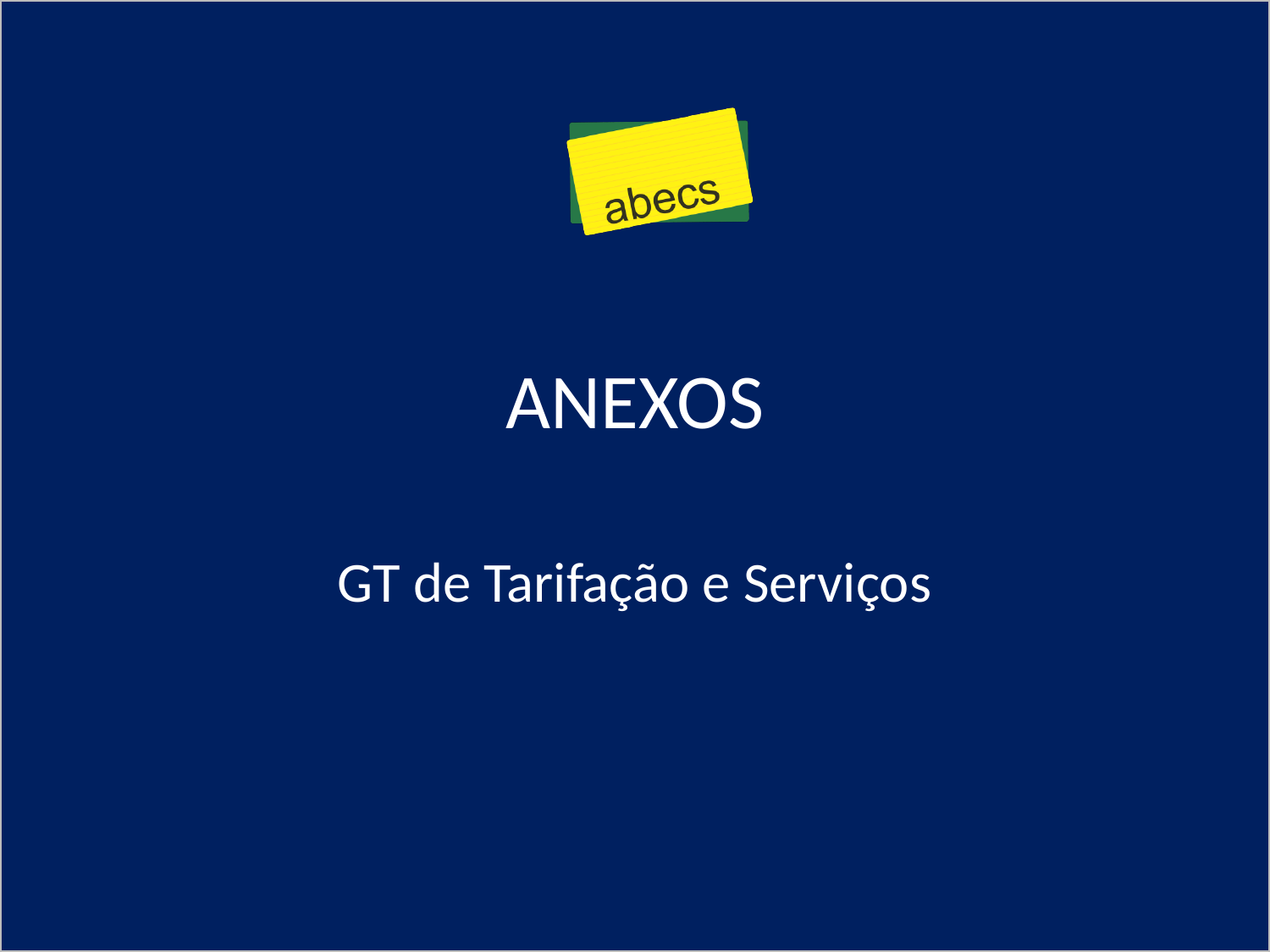

# ANEXOS
GT de Tarifação e Serviços